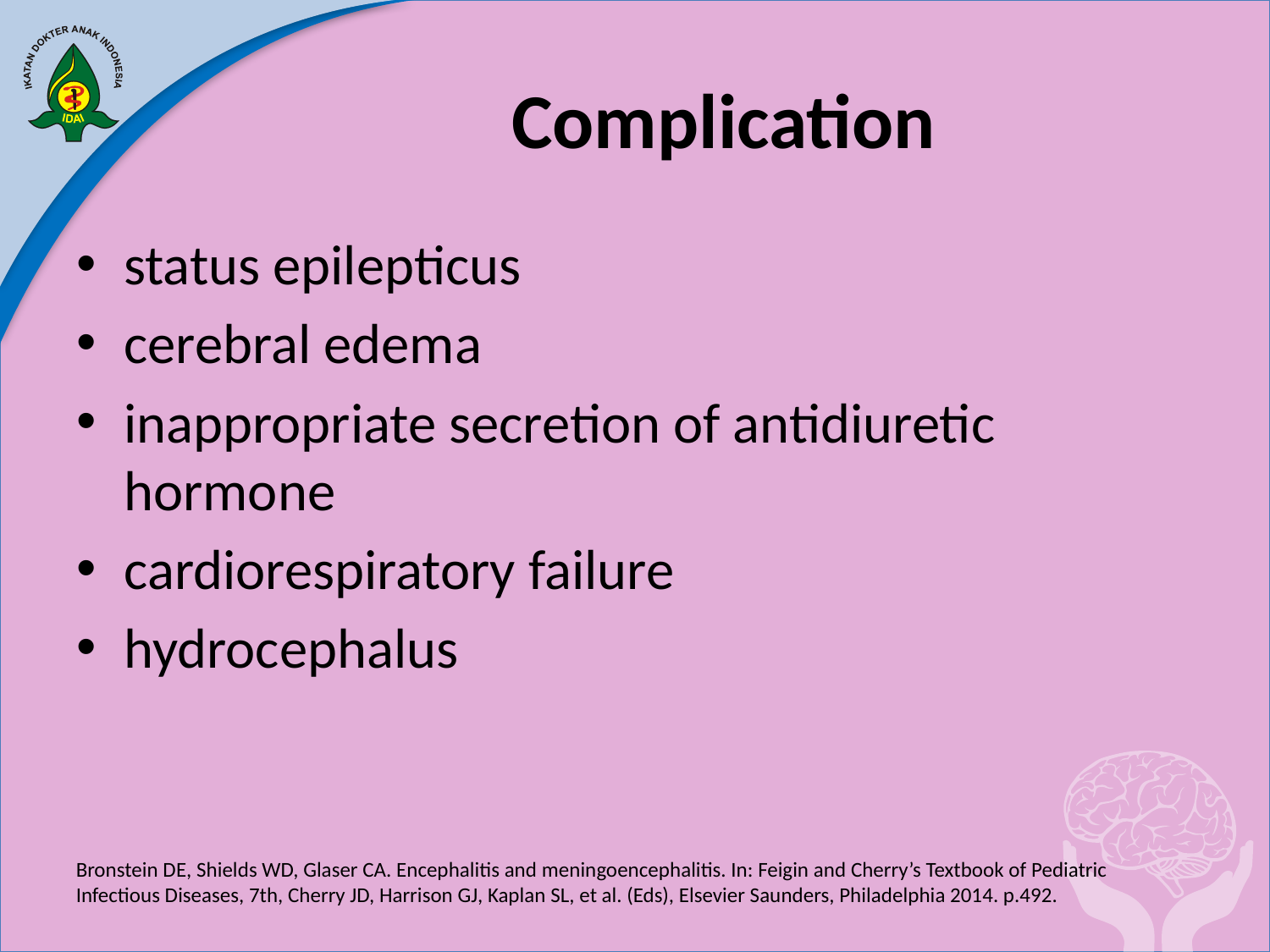

# Complication
status epilepticus
cerebral edema
inappropriate secretion of antidiuretic hormone
cardiorespiratory failure
hydrocephalus
Bronstein DE, Shields WD, Glaser CA. Encephalitis and meningoencephalitis. In: Feigin and Cherry’s Textbook of Pediatric Infectious Diseases, 7th, Cherry JD, Harrison GJ, Kaplan SL, et al. (Eds), Elsevier Saunders, Philadelphia 2014. p.492.